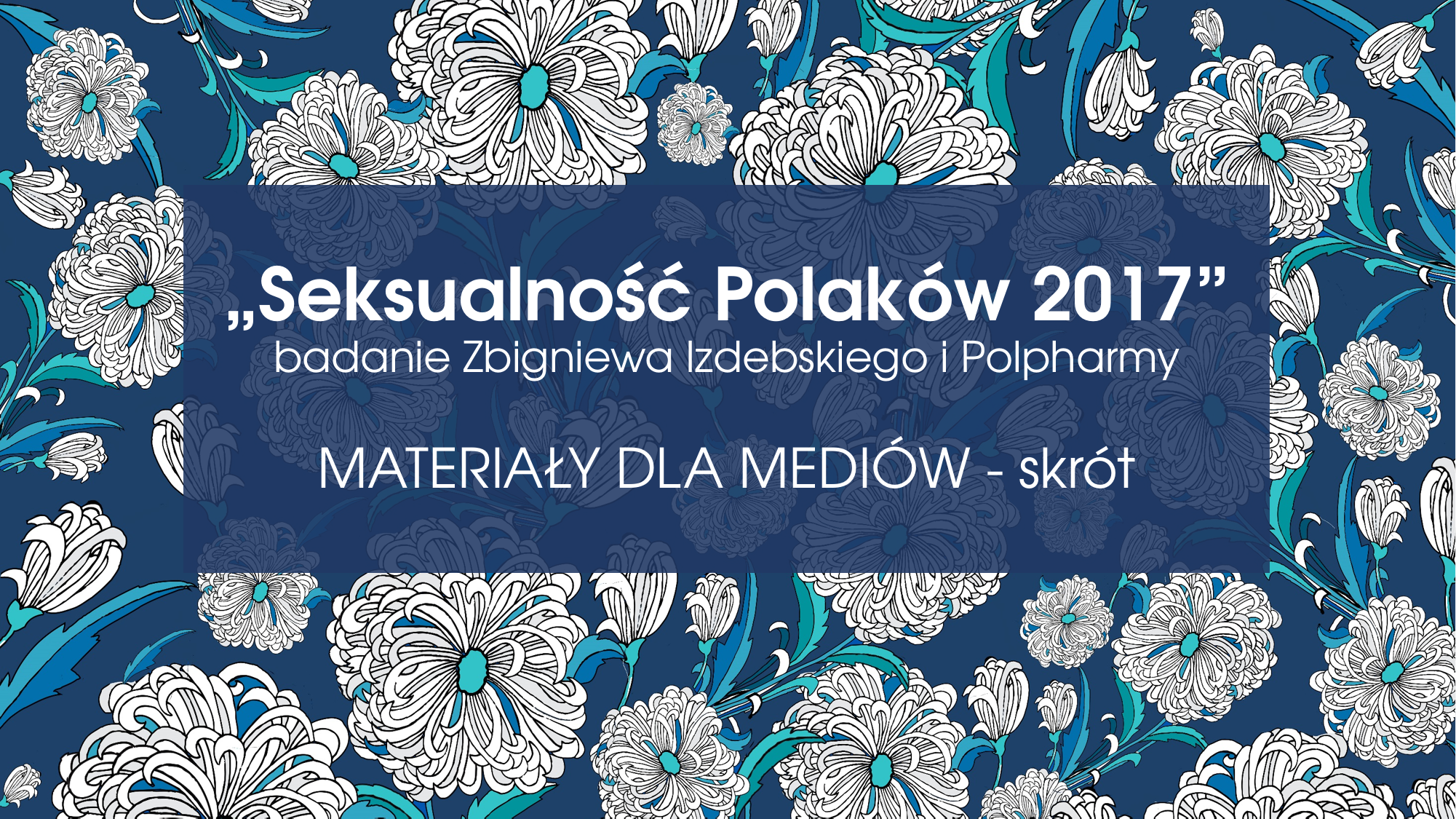

# „Seksualność Polaków 2017” badanie Zbigniewa Izdebskiego i Polpharmy MATERIAŁY DLA MEDIÓW - skrót